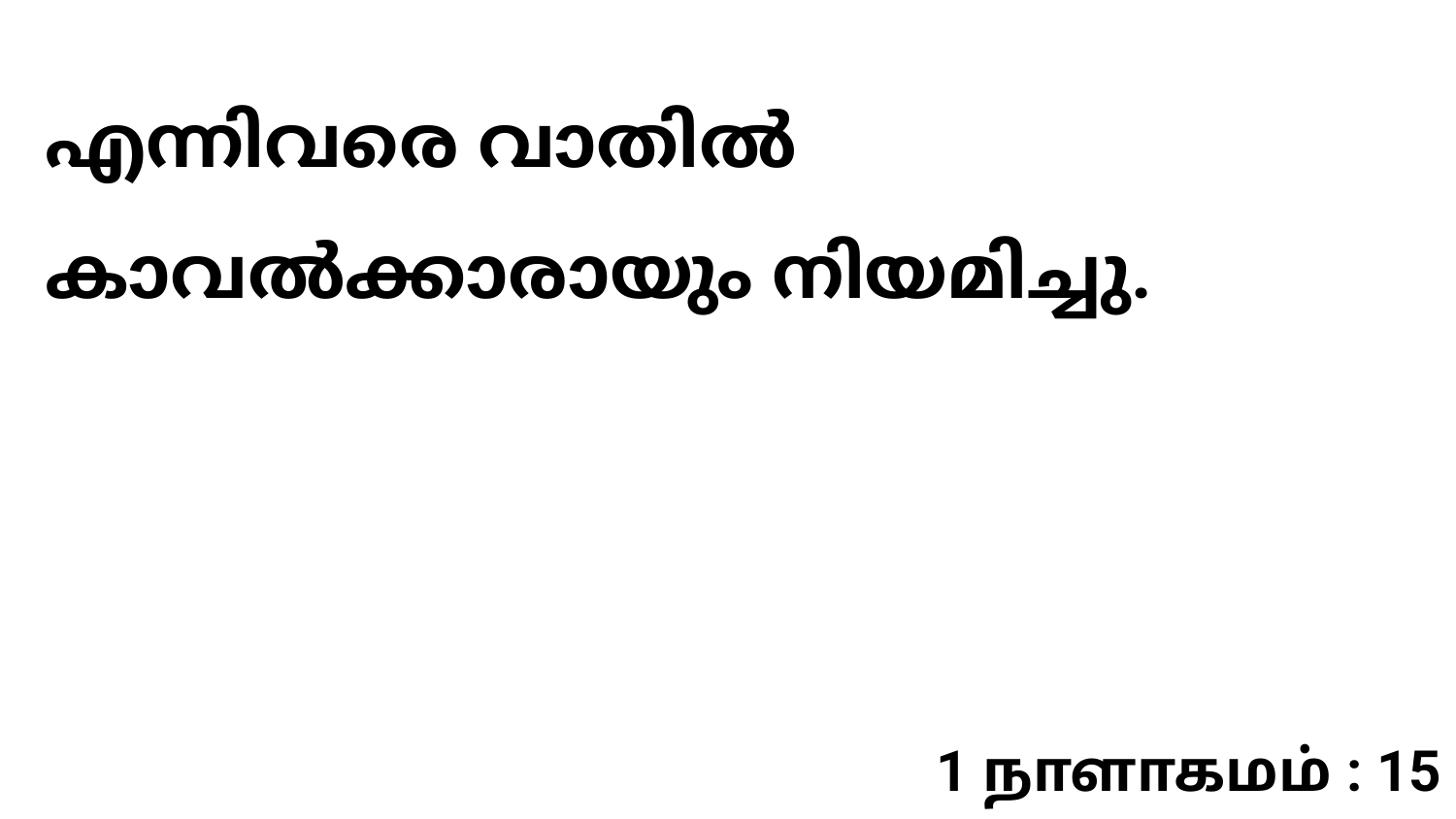

എന്നിവരെ വാതിൽ കാവൽക്കാരായും നിയമിച്ചു.
1 நாளாகமம் : 15